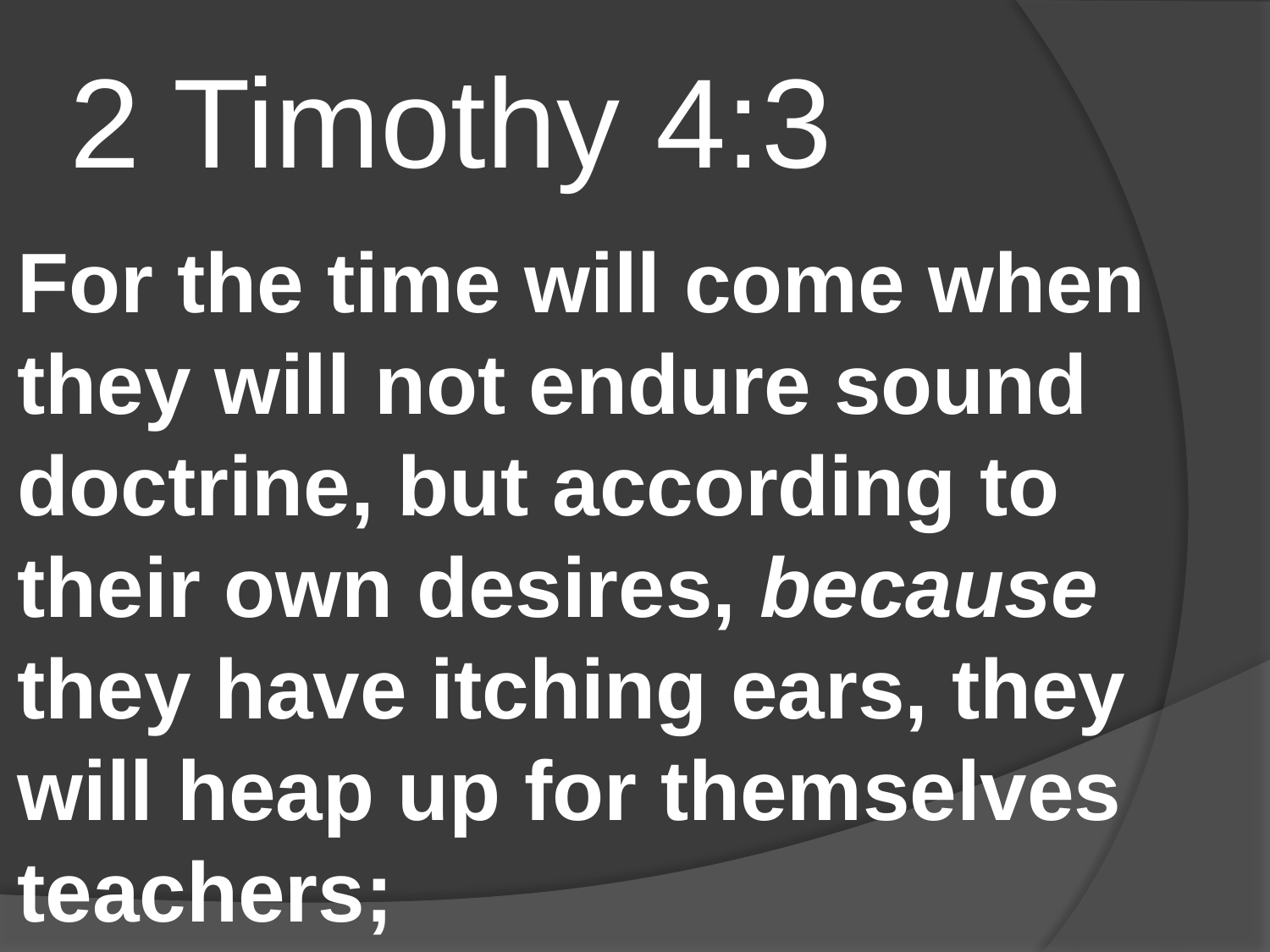

# 2 Timothy 4:3
For the time will come when they will not endure sound doctrine, but according to their own desires, because they have itching ears, they will heap up for themselves teachers;